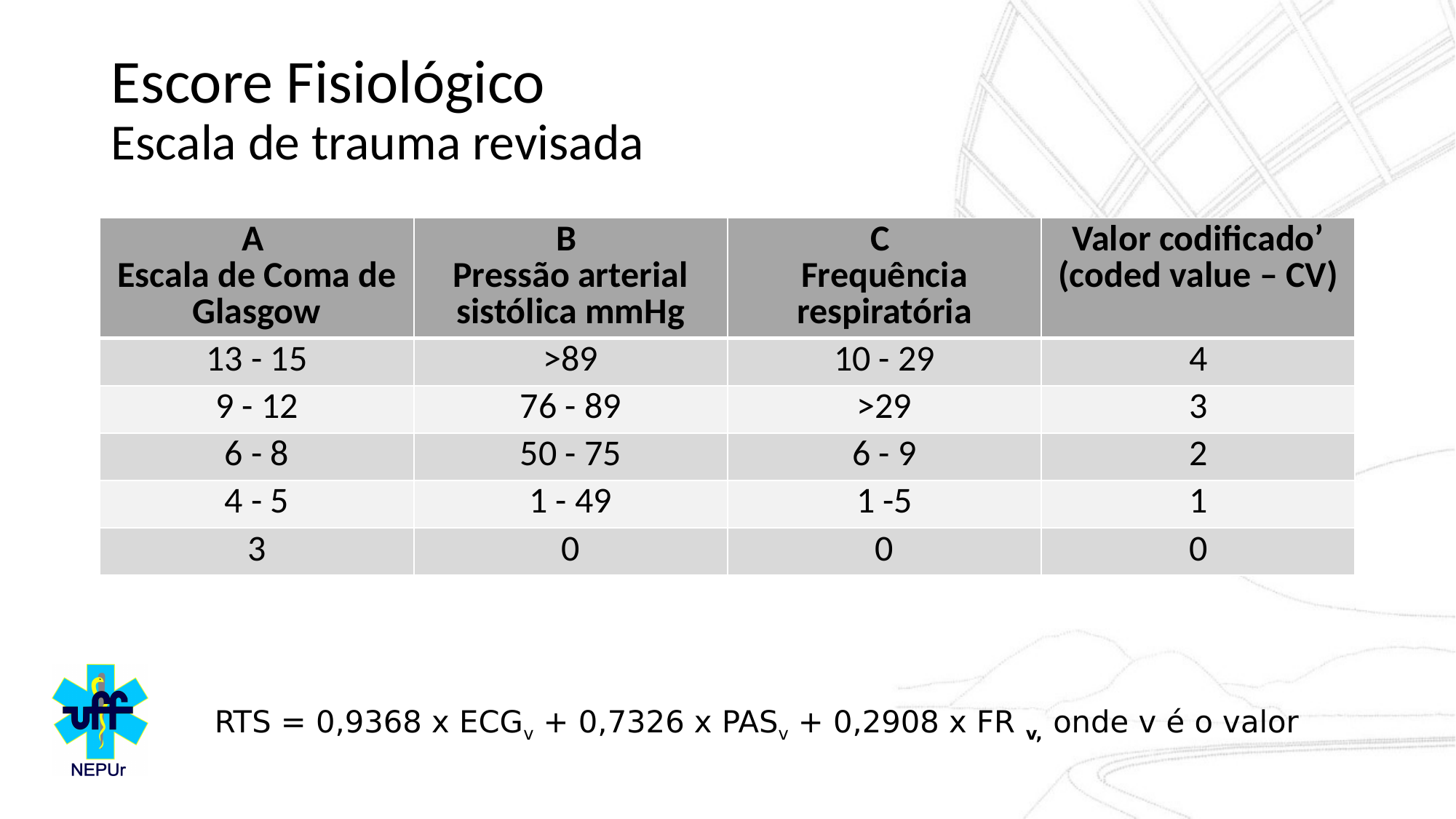

# Escore Fisiológico Escala de trauma revisada
| A Escala de Coma de Glasgow | B Pressão arterial sistólica mmHg | C Frequência respiratória | Valor codificado’ (coded value – CV) |
| --- | --- | --- | --- |
| 13 - 15 | >89 | 10 - 29 | 4 |
| 9 - 12 | 76 - 89 | >29 | 3 |
| 6 - 8 | 50 - 75 | 6 - 9 | 2 |
| 4 - 5 | 1 - 49 | 1 -5 | 1 |
| 3 | 0 | 0 | 0 |
RTS = 0,9368 x ECGv + 0,7326 x PASv + 0,2908 x FR v, onde v é o valor